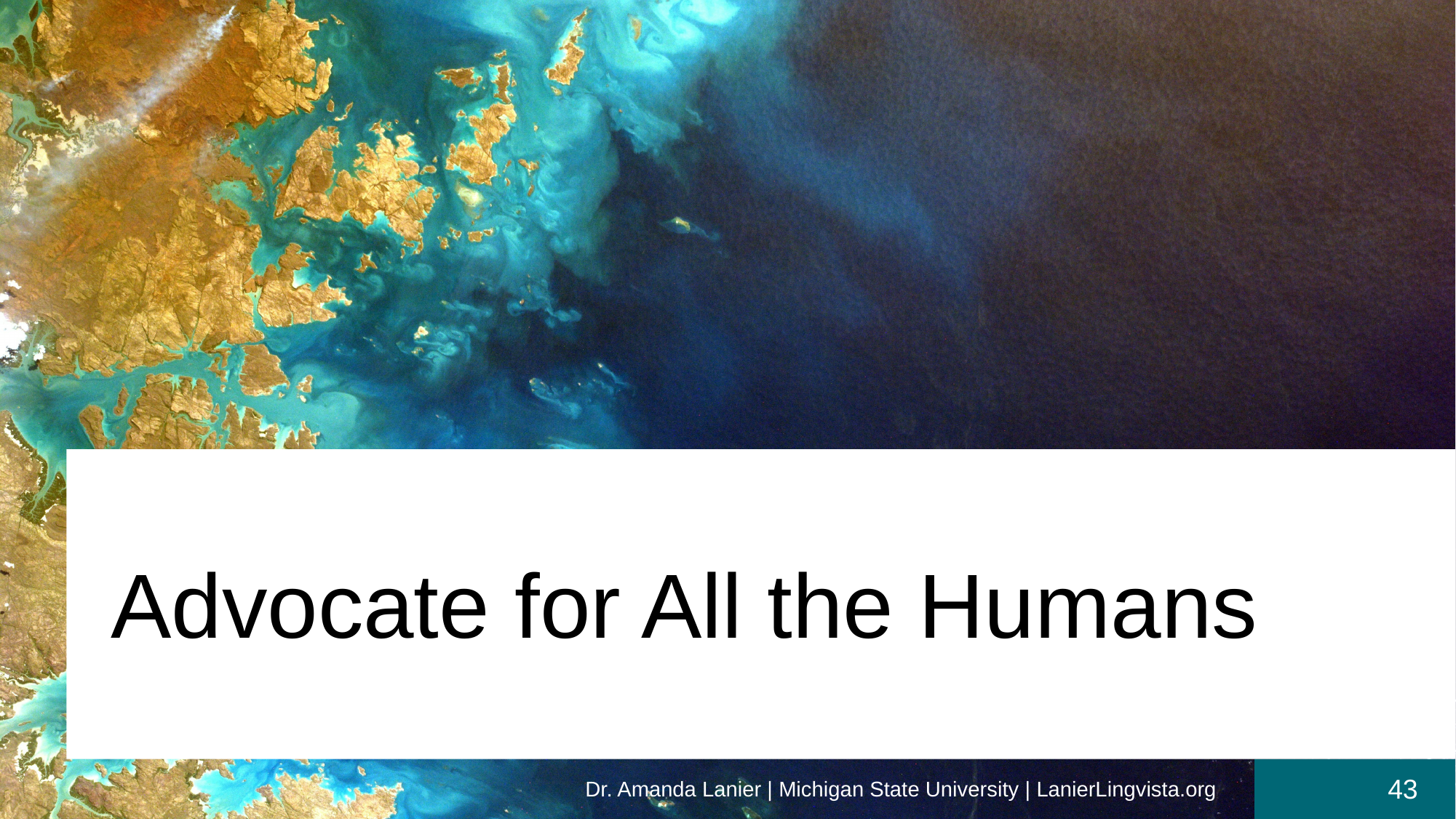

# Advocate for All the Humans
Dr. Amanda Lanier | Michigan State University | LanierLingvista.org
43